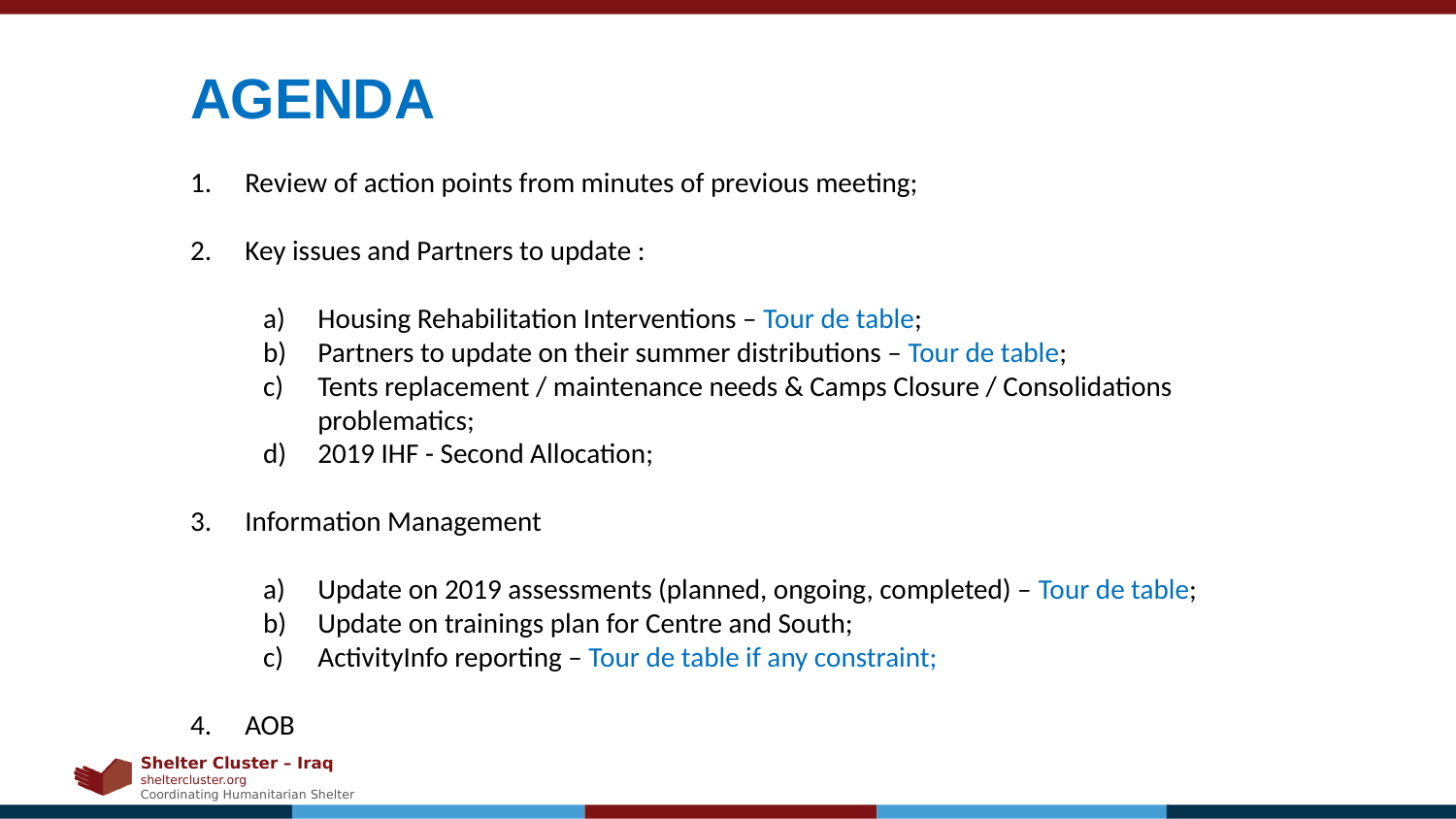

AGENDA

Review of action points from minutes of previous meeting;

Key issues and Partners to update :

Housing Rehabilitation Interventions – Tour de table;
Partners to update on their summer distributions – Tour de table;
Tents replacement / maintenance needs & Camps Closure / Consolidations problematics;
2019 IHF - Second Allocation;

Information Management

Update on 2019 assessments (planned, ongoing, completed) – Tour de table;
Update on trainings plan for Centre and South;
ActivityInfo reporting – Tour de table if any constraint;

AOB